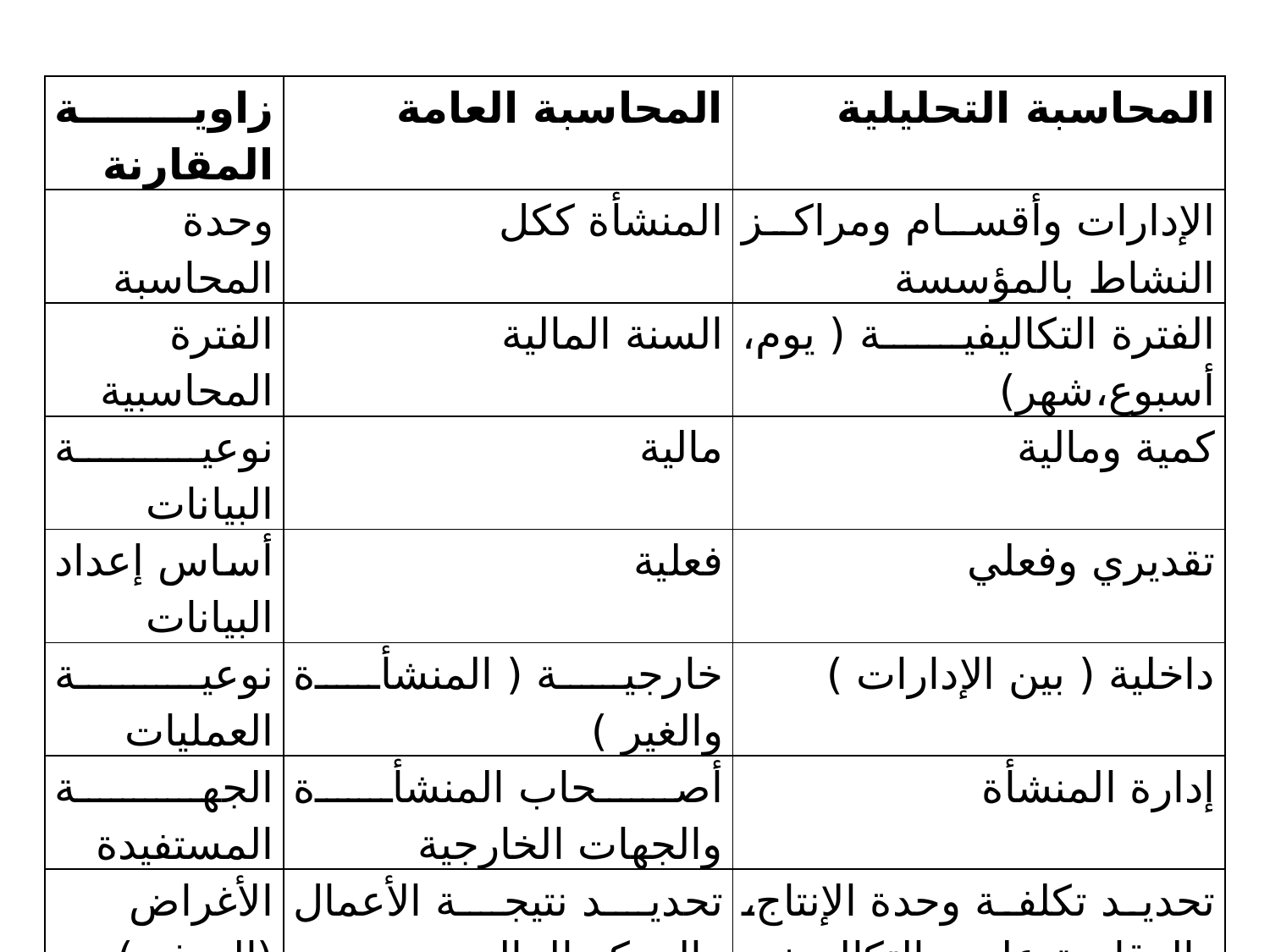

| زاوية المقارنة | المحاسبة العامة | المحاسبة التحليلية |
| --- | --- | --- |
| وحدة المحاسبة | المنشأة ككل | الإدارات وأقسام ومراكز النشاط بالمؤسسة |
| الفترة المحاسبية | السنة المالية | الفترة التكاليفية ( يوم، أسبوع،شهر) |
| نوعية البيانات | مالية | كمية ومالية |
| أساس إعداد البيانات | فعلية | تقديري وفعلي |
| نوعية العمليات | خارجية ( المنشأة والغير ) | داخلية ( بين الإدارات ) |
| الجهة المستفيدة | أصحاب المنشأة والجهات الخارجية | إدارة المنشأة |
| الأغراض (الهدف ) | تحديد نتيجة الأعمال والمركز المالي | تحديد تكلفة وحدة الإنتاج، والرقابة على التكاليف، ومساعدة الإدارة |
| سرية البيانات | بياناتها منشورة وعلنية | بياناتها سرية وداخلية |
| درجة وضوح وتفصيل البيانات | إجمالية | تفصيلية وتحليلية |